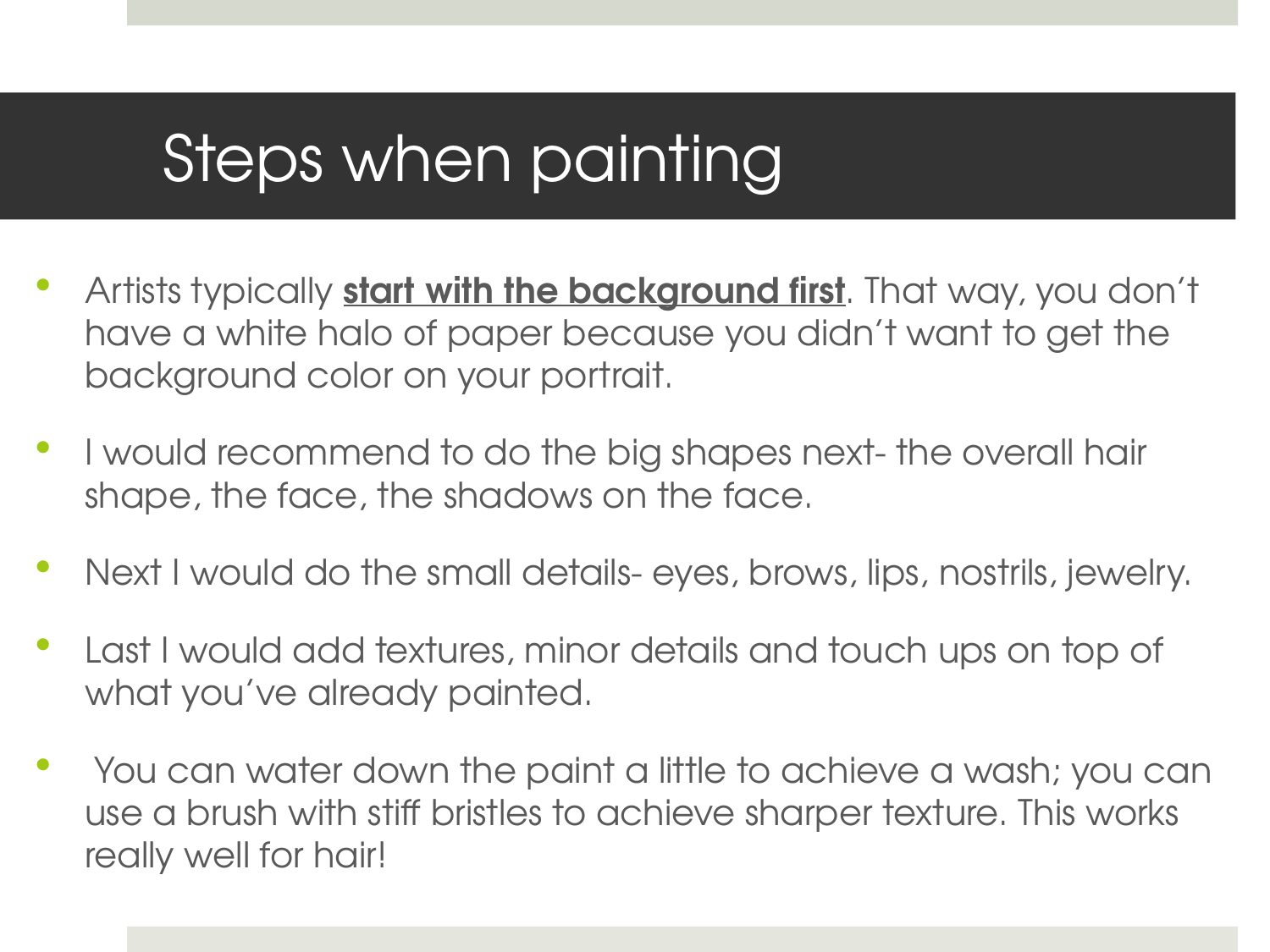

# Steps when painting
Artists typically start with the background first. That way, you don’t have a white halo of paper because you didn’t want to get the background color on your portrait.
I would recommend to do the big shapes next- the overall hair shape, the face, the shadows on the face.
Next I would do the small details- eyes, brows, lips, nostrils, jewelry.
Last I would add textures, minor details and touch ups on top of what you’ve already painted.
 You can water down the paint a little to achieve a wash; you can use a brush with stiff bristles to achieve sharper texture. This works really well for hair!